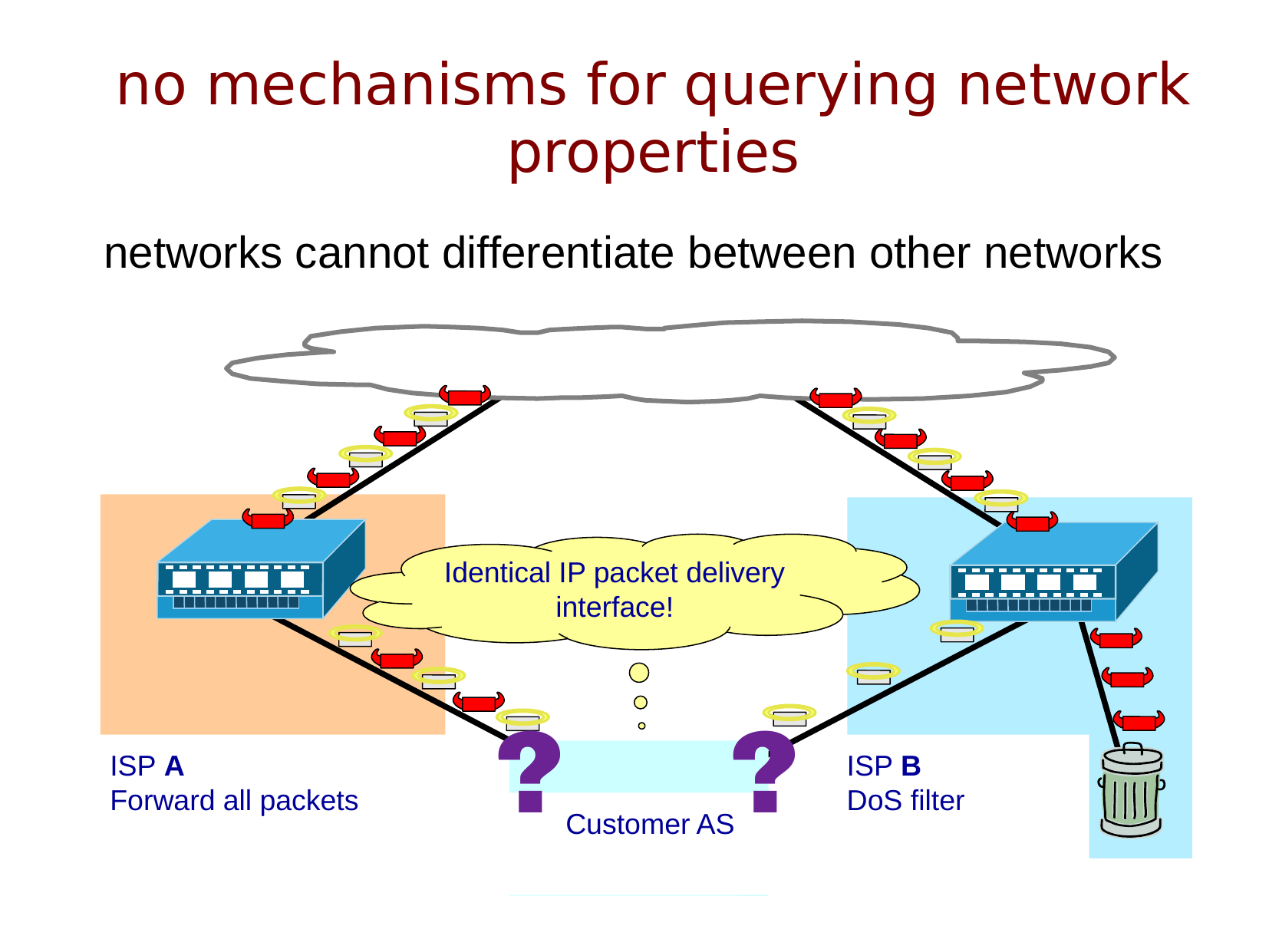

no mechanisms for querying network properties
networks cannot differentiate between other networks

Identical IP packet delivery interface!

?
?

ISP A
Forward all packets
 ISP B
 DoS filter

Customer AS